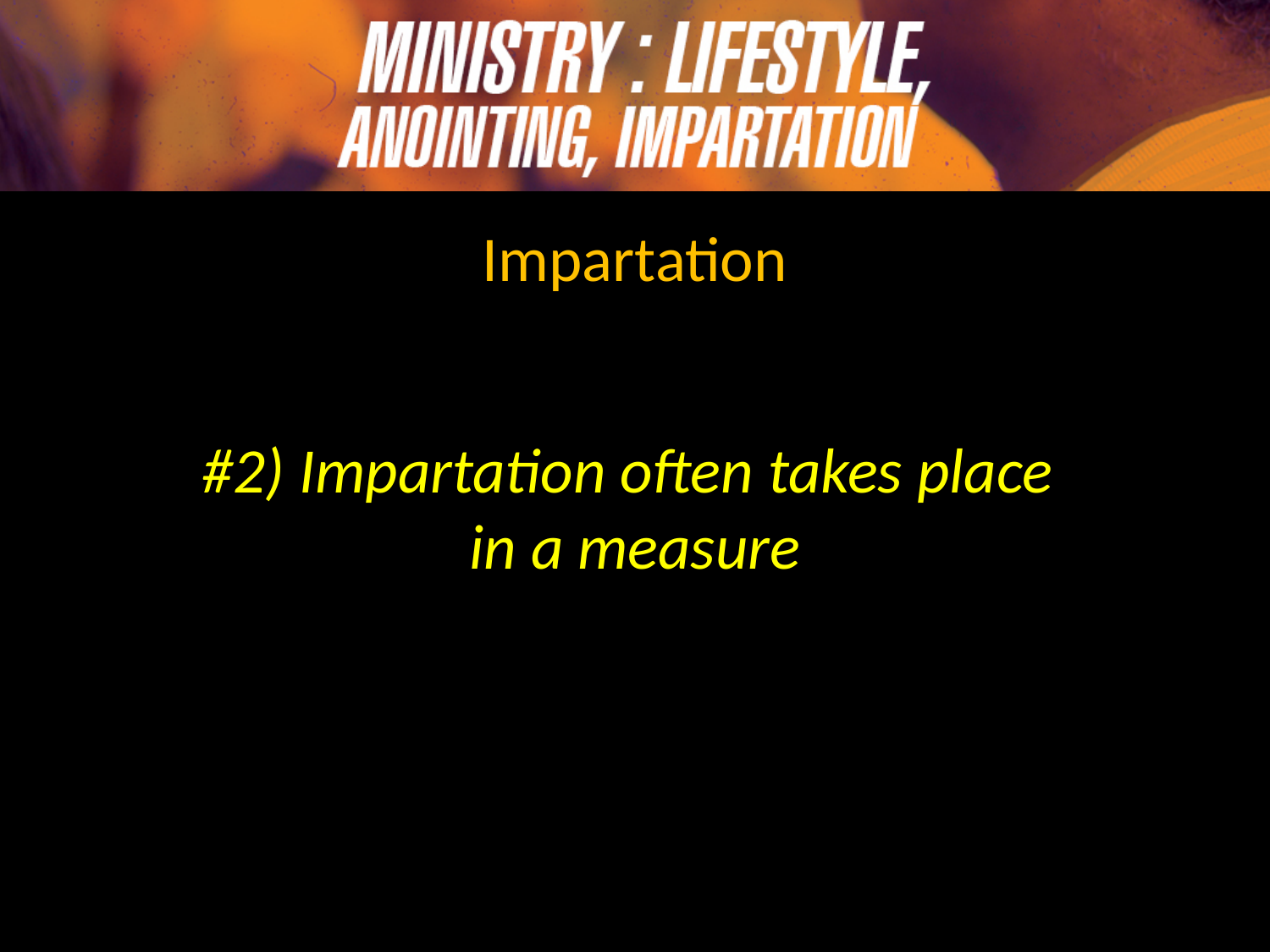

Impartation
#2) Impartation often takes place
in a measure